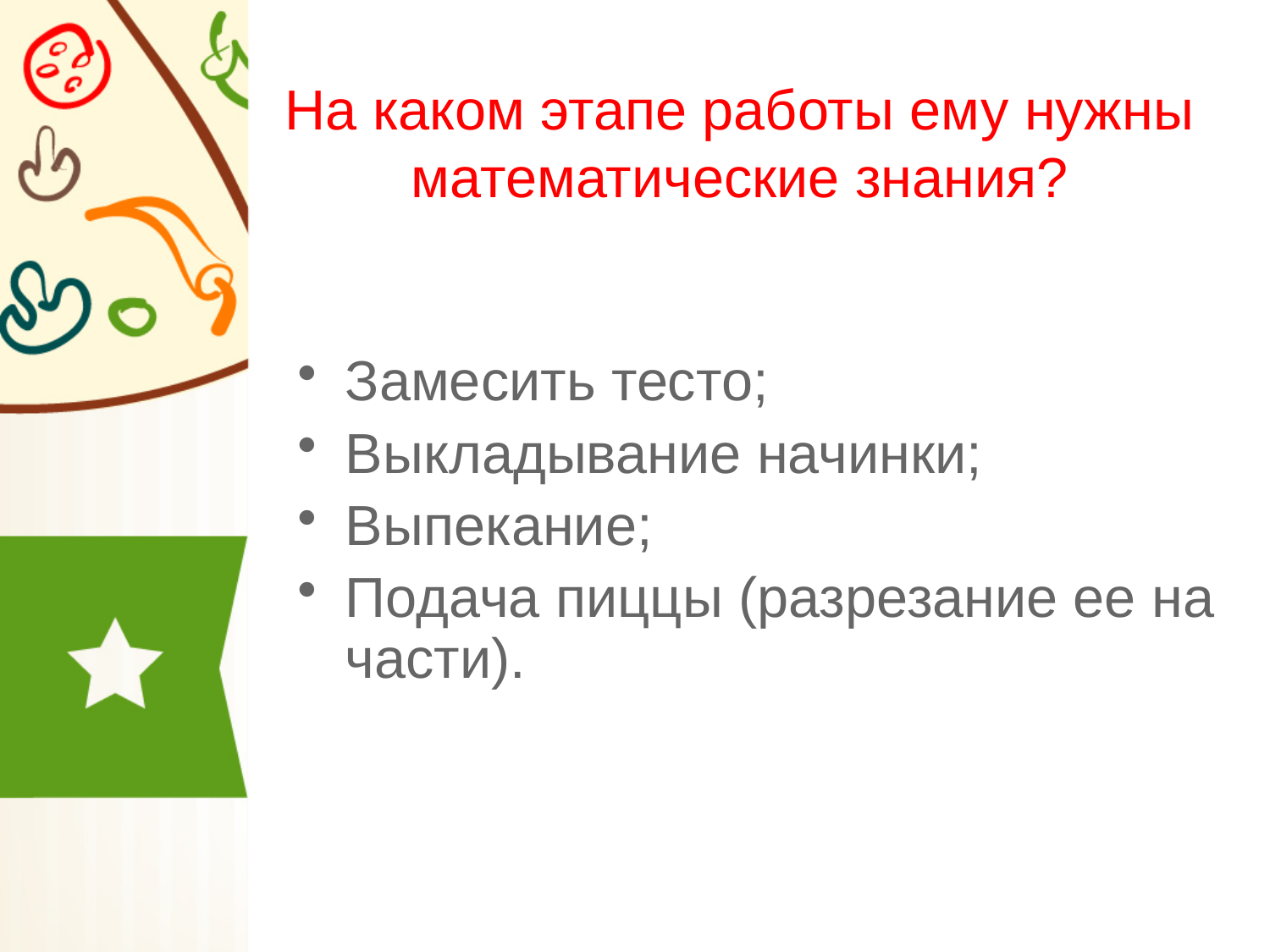

# На каком этапе работы ему нужны математические знания?
Замесить тесто;
Выкладывание начинки;
Выпекание;
Подача пиццы (разрезание ее на части).